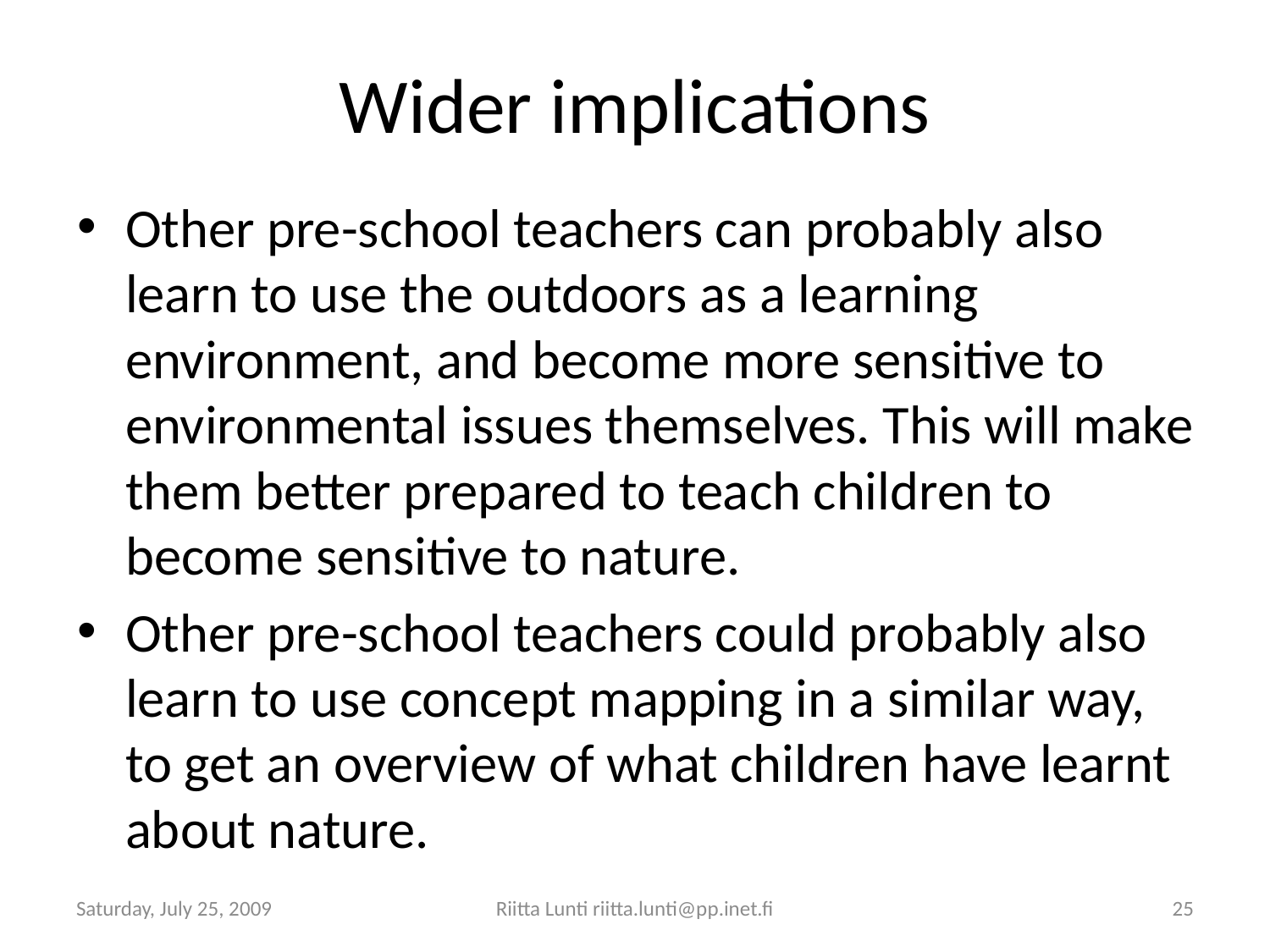

# Wider implications
Other pre-school teachers can probably also learn to use the outdoors as a learning environment, and become more sensitive to environmental issues themselves. This will make them better prepared to teach children to become sensitive to nature.
Other pre-school teachers could probably also learn to use concept mapping in a similar way, to get an overview of what children have learnt about nature.

Saturday, July 25, 2009
Riitta Lunti riitta.lunti@pp.inet.fi
25